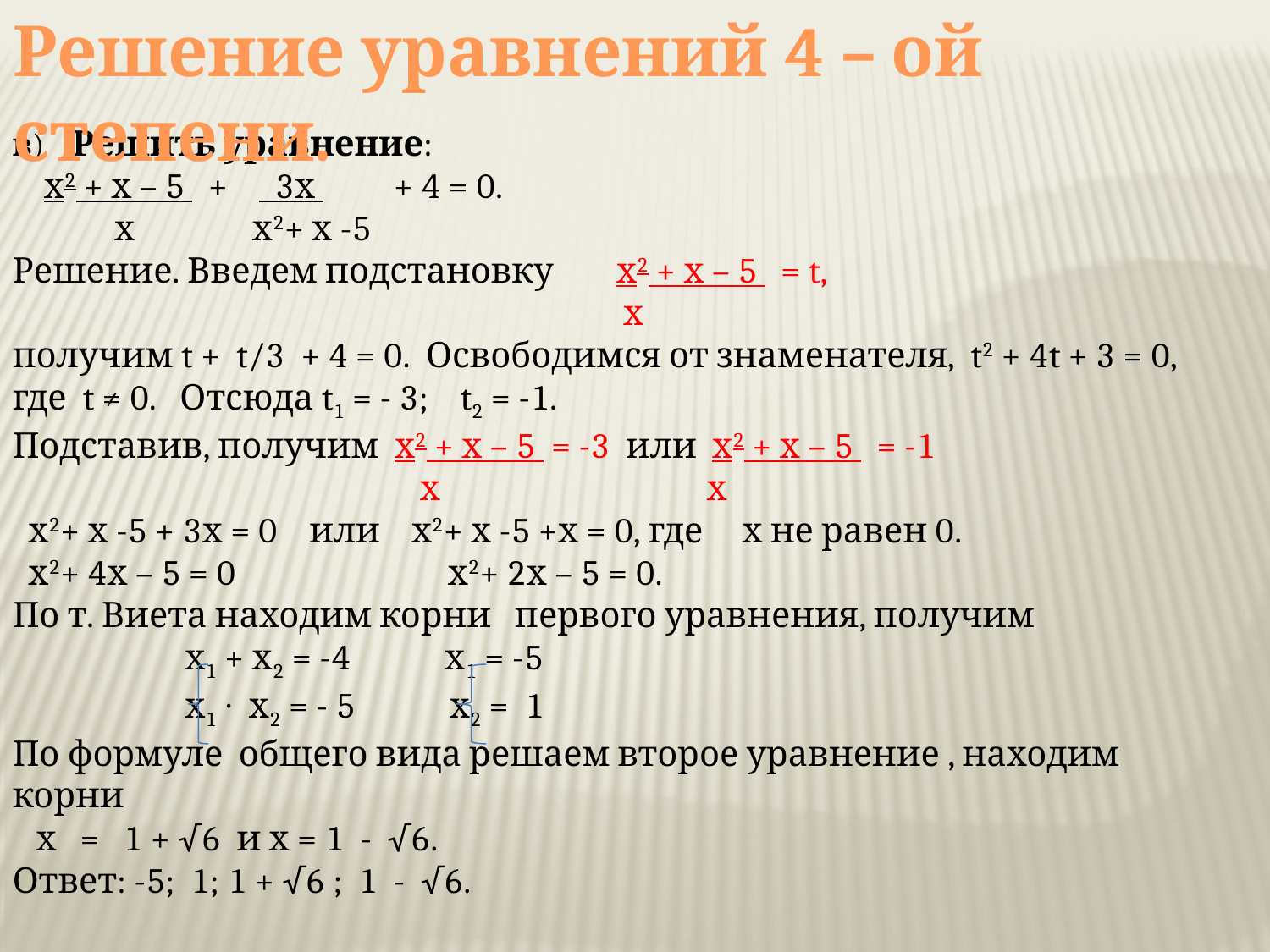

в)    Решить уравнение:
    х2 + х – 5   +      3х          + 4 = 0.
             х               х2+ х -5
Решение. Введем подстановку        х2 + х – 5   = t,
                                                                              х
получим t +  t/3  + 4 = 0.  Освободимся от знаменателя,  t2 + 4t + 3 = 0, где  t ≠ 0.   Отсюда t1 = - 3;    t2 = -1.
Подставив, получим  х2 + х – 5  = -3  или  х2 + х – 5   = -1
                                                    х                                  х
  х2+ х -5 + 3х = 0    или    х2+ х -5 +х = 0, где     х не равен 0.
  х2+ 4х – 5 = 0                           х2+ 2х – 5 = 0.
По т. Виета находим корни   первого уравнения, получим
                      х1 + х2 = -4            х1 = -5
                      х1 ∙  х2 = - 5            х2 =  1
По формуле  общего вида решаем второе уравнение , находим корни
   х   =   1 + √6  и х = 1  -  √6.
Ответ: -5;  1; 1 + √6 ;  1  -  √6.

Решение уравнений 4 – ой степени.